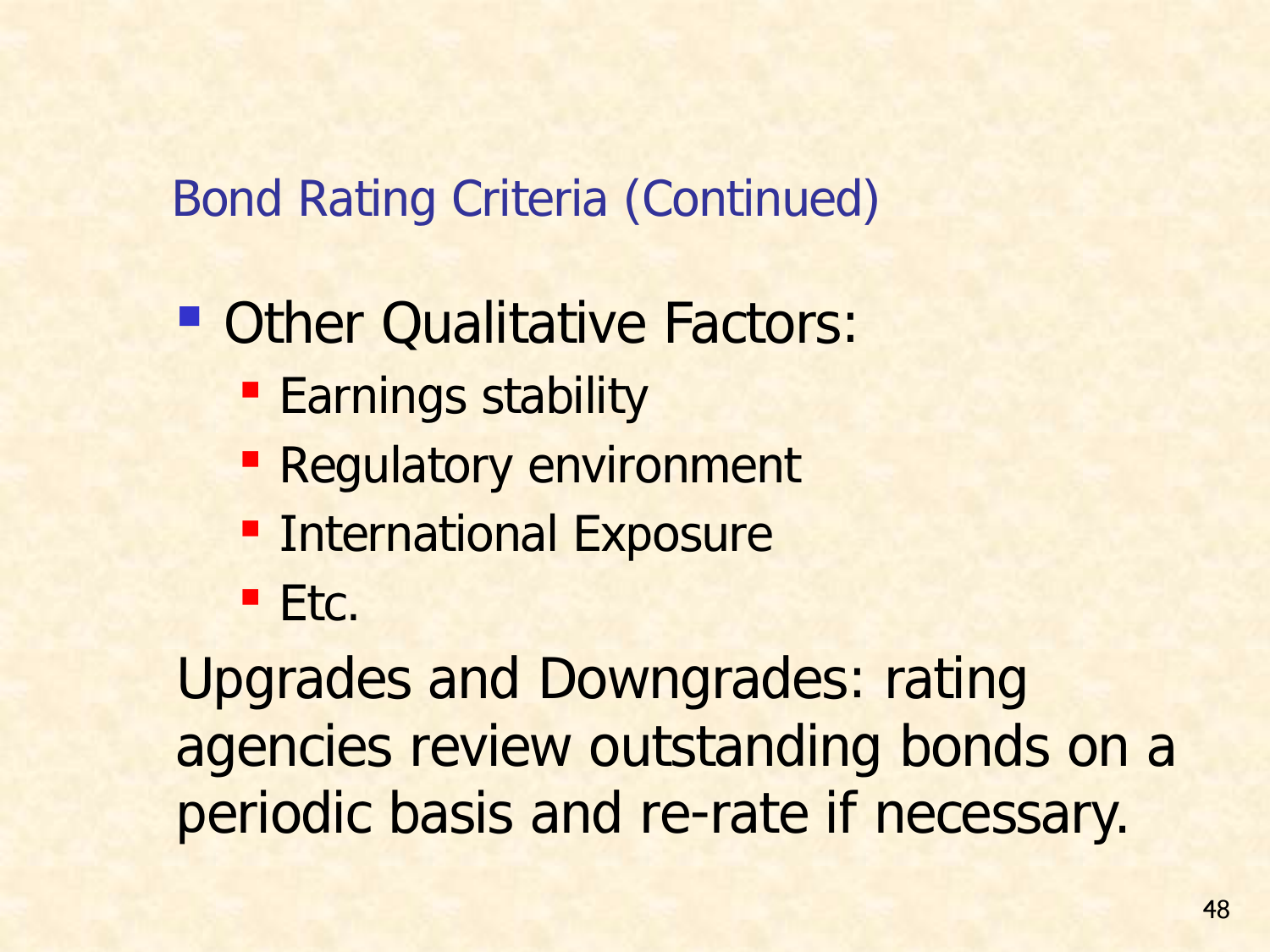

# Bond Rating Criteria (Continued)
Other Qualitative Factors:
Earnings stability
Regulatory environment
International Exposure
Etc.
Upgrades and Downgrades: rating agencies review outstanding bonds on a periodic basis and re-rate if necessary.
48